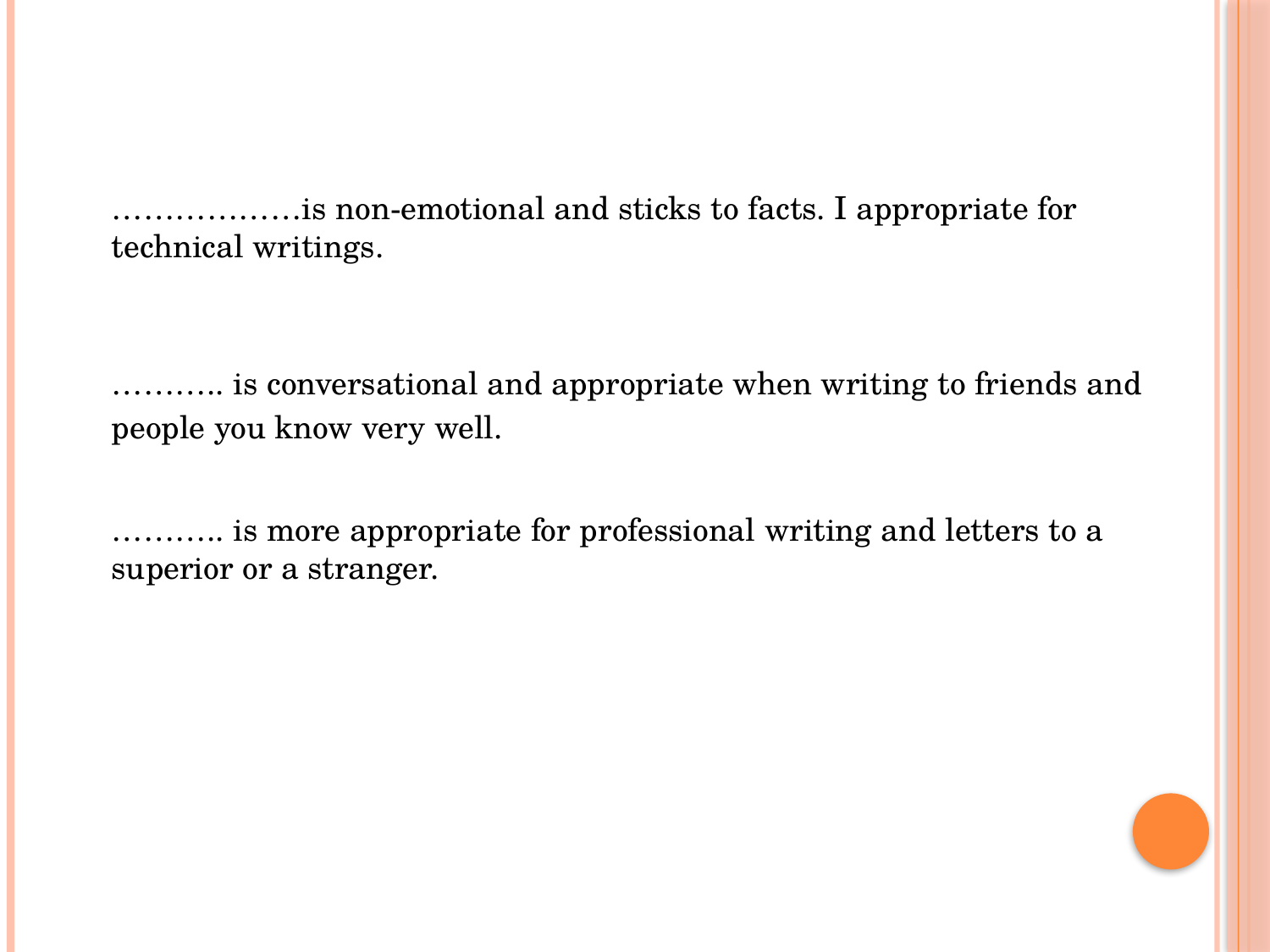

………………is non-emotional and sticks to facts. I appropriate for technical writings.

……….. is conversational and appropriate when writing to friends and people you know very well.

……….. is more appropriate for professional writing and letters to a superior or a stranger.